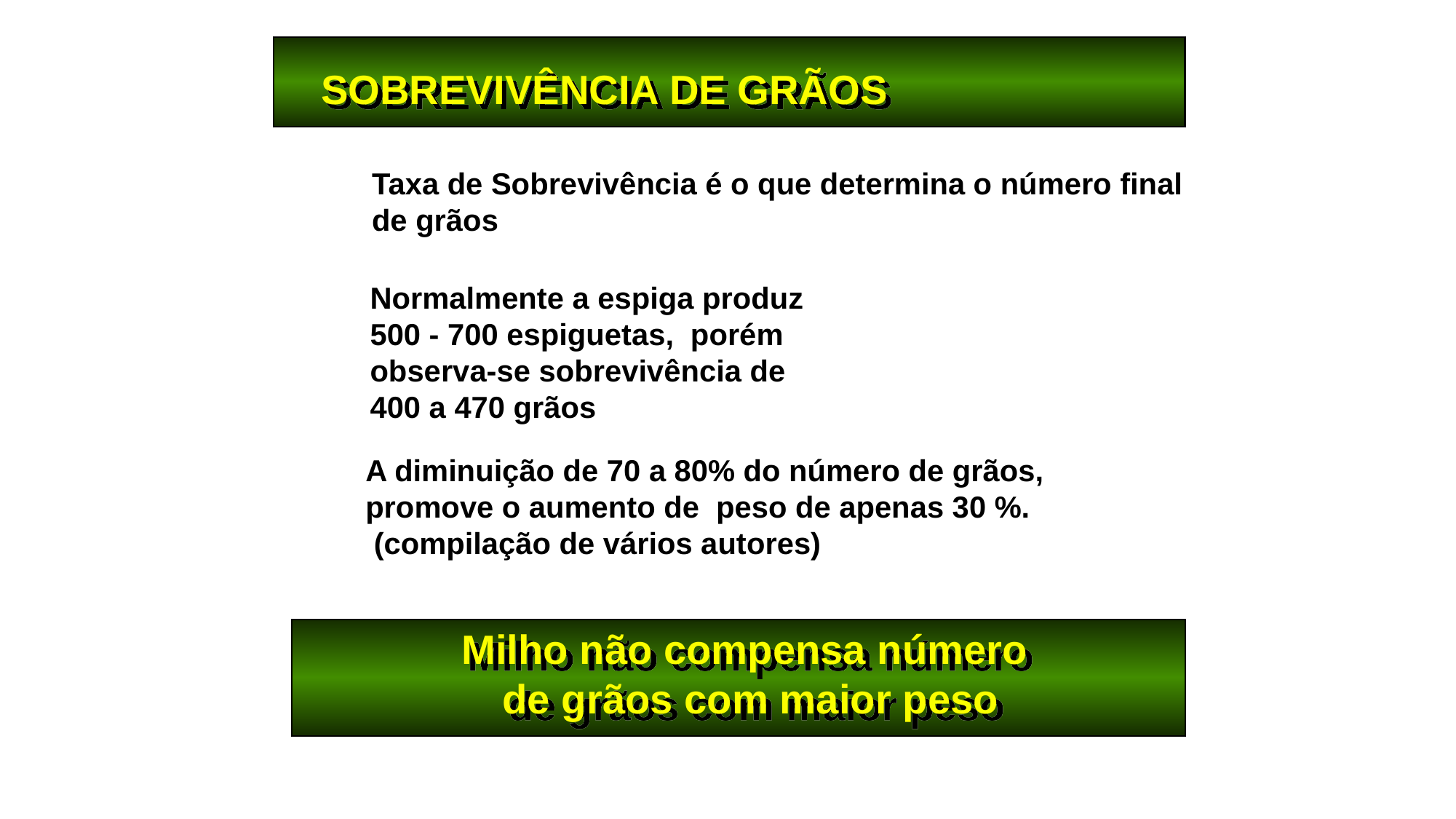

SOBREVIVÊNCIA DE GRÃOS
Taxa de Sobrevivência é o que determina o número final de grãos
Normalmente a espiga produz
500 - 700 espiguetas,  porém
observa-se sobrevivência de
400 a 470 grãos

A diminuição de 70 a 80% do número de grãos, promove o aumento de  peso de apenas 30 %.
 (compilação de vários autores)
Milho não compensa número
de grãos com maior peso